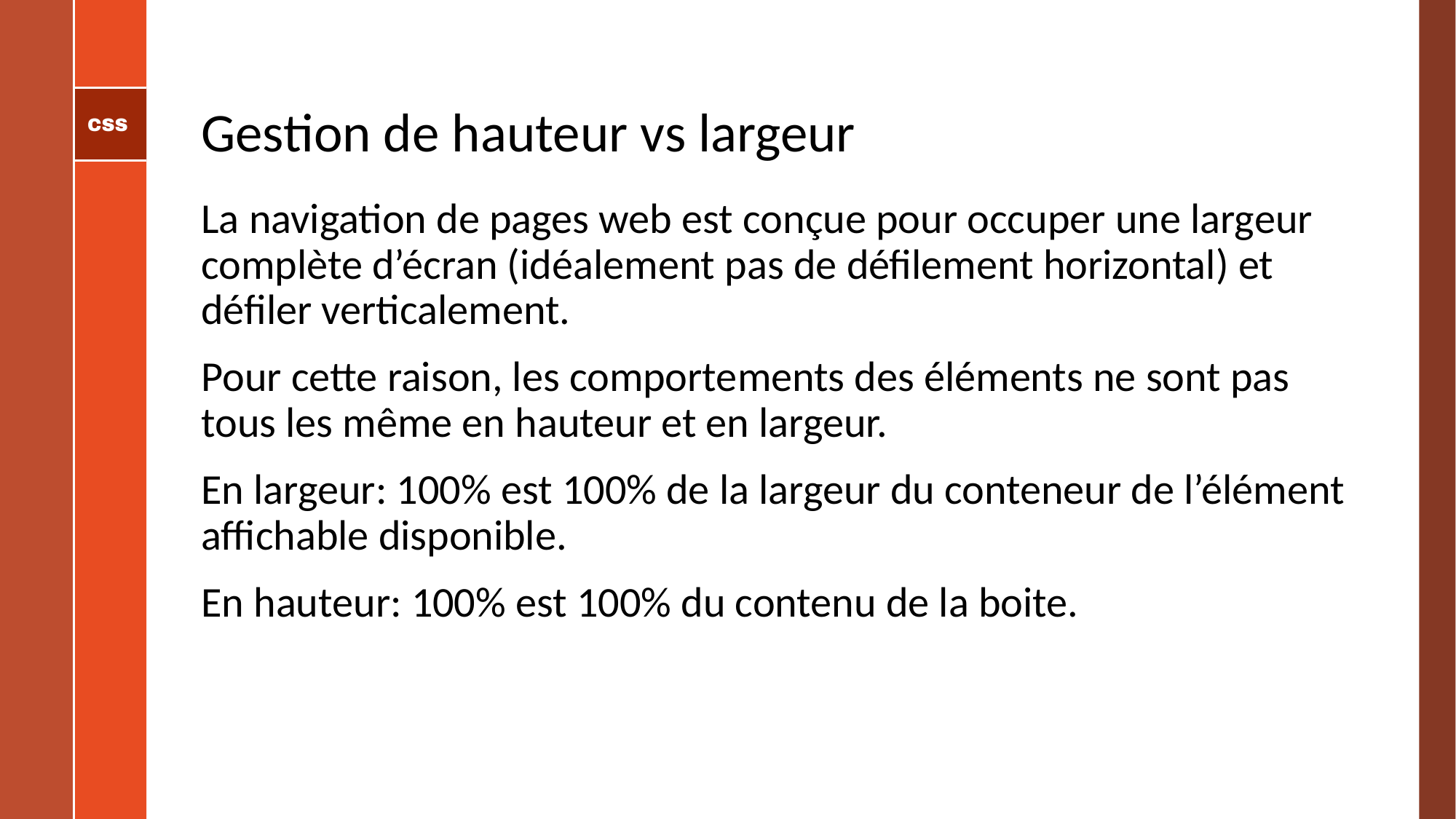

# Gestion de hauteur vs largeur
La navigation de pages web est conçue pour occuper une largeur complète d’écran (idéalement pas de défilement horizontal) et défiler verticalement.
Pour cette raison, les comportements des éléments ne sont pas tous les même en hauteur et en largeur.
En largeur: 100% est 100% de la largeur du conteneur de l’élément affichable disponible.
En hauteur: 100% est 100% du contenu de la boite.